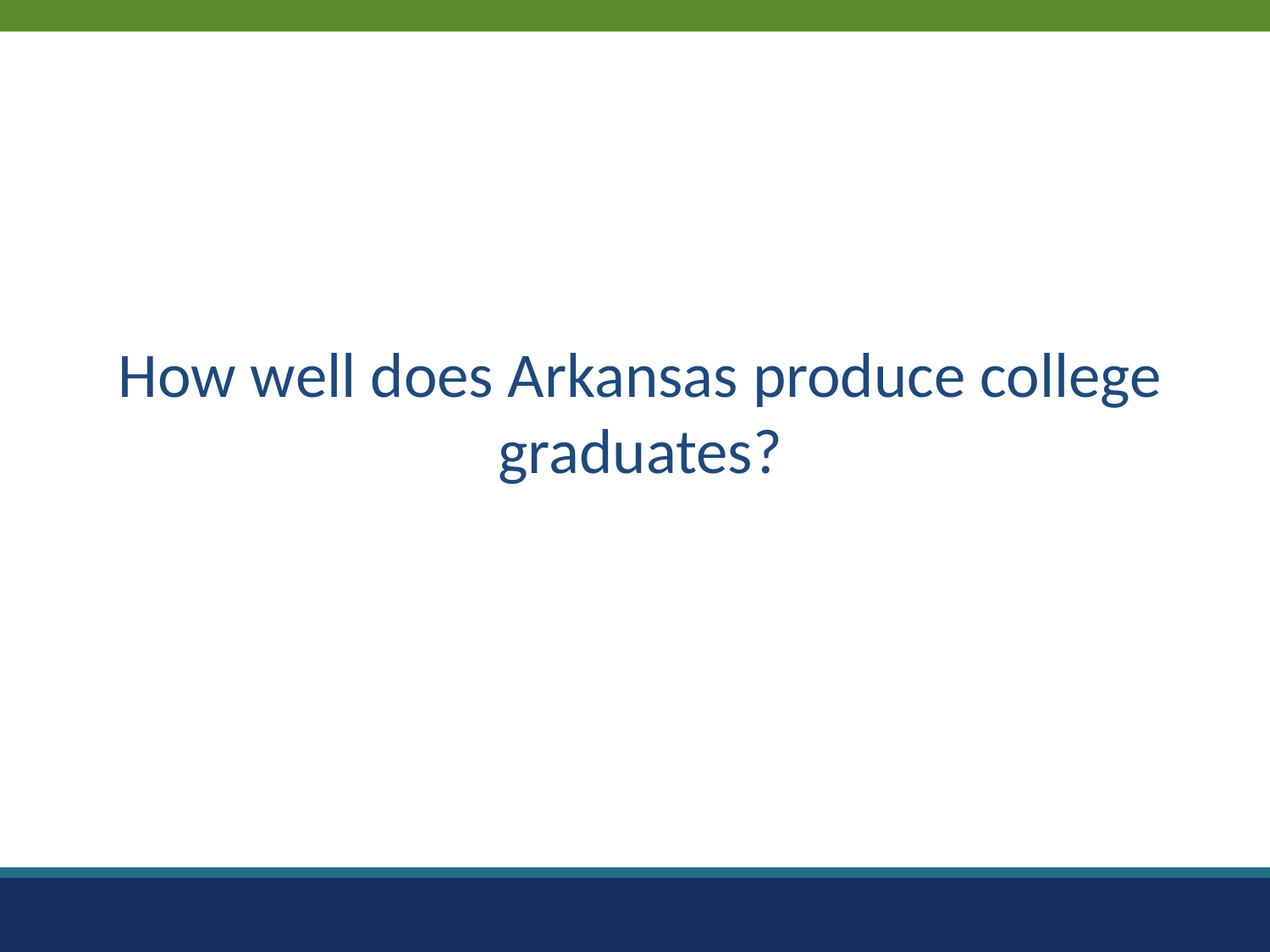

How well does Arkansas produce college graduates?